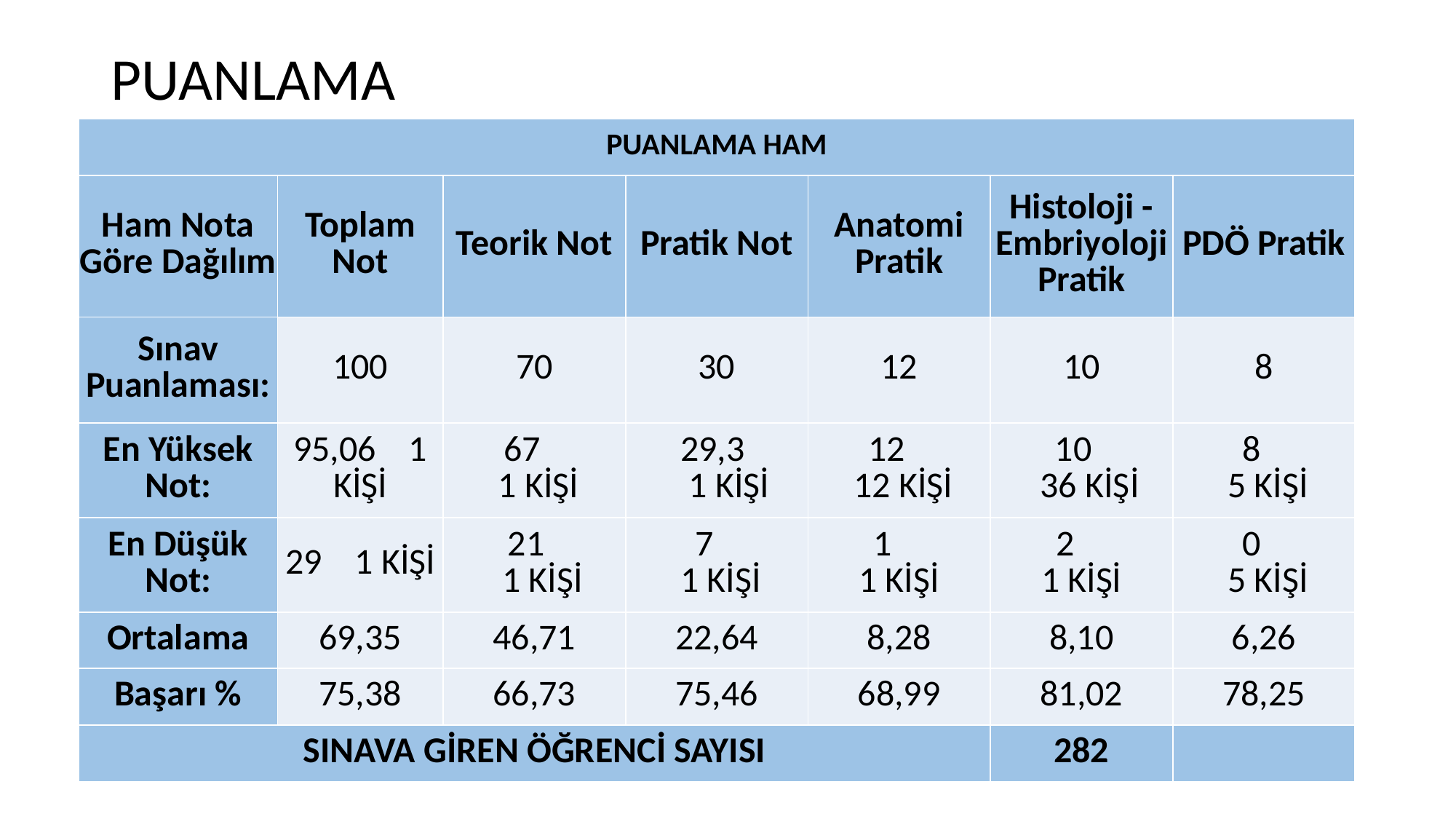

# PUANLAMA
| PUANLAMA HAM |  |  |  |  |  |  |
| --- | --- | --- | --- | --- | --- | --- |
| Ham Nota Göre Dağılım | Toplam Not | Teorik Not | Pratik Not | Anatomi Pratik | Histoloji - Embriyoloji Pratik | PDÖ Pratik |
| Sınav Puanlaması: | 100 | 70 | 30 | 12 | 10 | 8 |
| En Yüksek Not: | 95,06 1 KİŞİ | 67 1 KİŞİ | 29,3 1 KİŞİ | 12 12 KİŞİ | 10 36 KİŞİ | 8 5 KİŞİ |
| En Düşük Not: | 29 1 KİŞİ | 21 1 KİŞİ | 7 1 KİŞİ | 1 1 KİŞİ | 2 1 KİŞİ | 0 5 KİŞİ |
| Ortalama | 69,35 | 46,71 | 22,64 | 8,28 | 8,10 | 6,26 |
| Başarı % | 75,38 | 66,73 | 75,46 | 68,99 | 81,02 | 78,25 |
| SINAVA GİREN ÖĞRENCİ SAYISI |  |  |  |  | 282 |  |